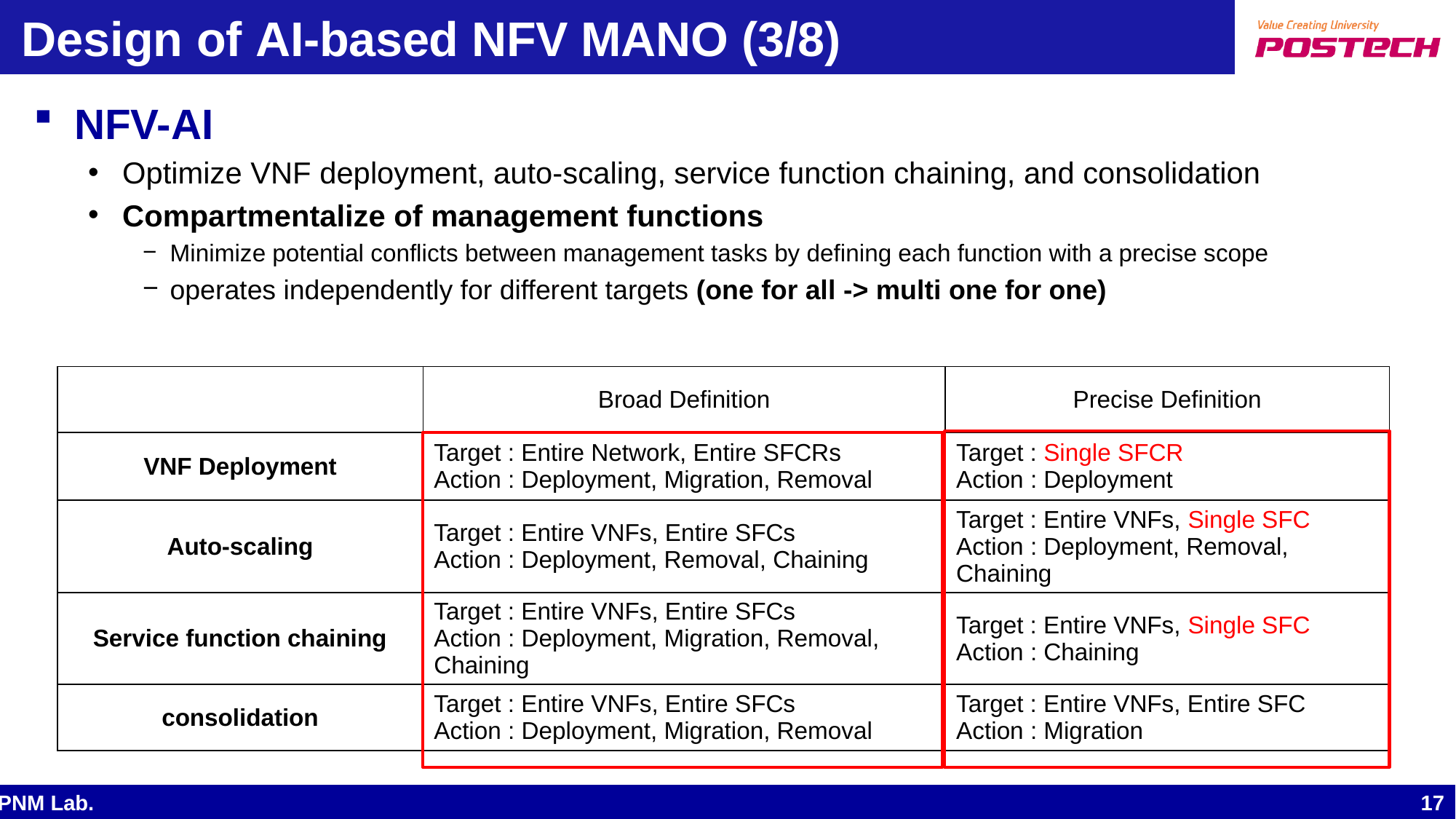

# Design of AI-based NFV MANO (3/8)
NFV-AI
Optimize VNF deployment, auto-scaling, service function chaining, and consolidation
Compartmentalize of management functions
Minimize potential conflicts between management tasks by defining each function with a precise scope
operates independently for different targets (one for all -> multi one for one)

|  | Broad Definition | Precise Definition |
| --- | --- | --- |
| VNF Deployment | Target : Entire Network, Entire SFCRs Action : Deployment, Migration, Removal | Target : Single SFCR Action : Deployment |
| Auto-scaling | Target : Entire VNFs, Entire SFCs Action : Deployment, Removal, Chaining | Target : Entire VNFs, Single SFC Action : Deployment, Removal, Chaining |
| Service function chaining | Target : Entire VNFs, Entire SFCs Action : Deployment, Migration, Removal, Chaining | Target : Entire VNFs, Single SFC Action : Chaining |
| consolidation | Target : Entire VNFs, Entire SFCs Action : Deployment, Migration, Removal | Target : Entire VNFs, Entire SFC Action : Migration |